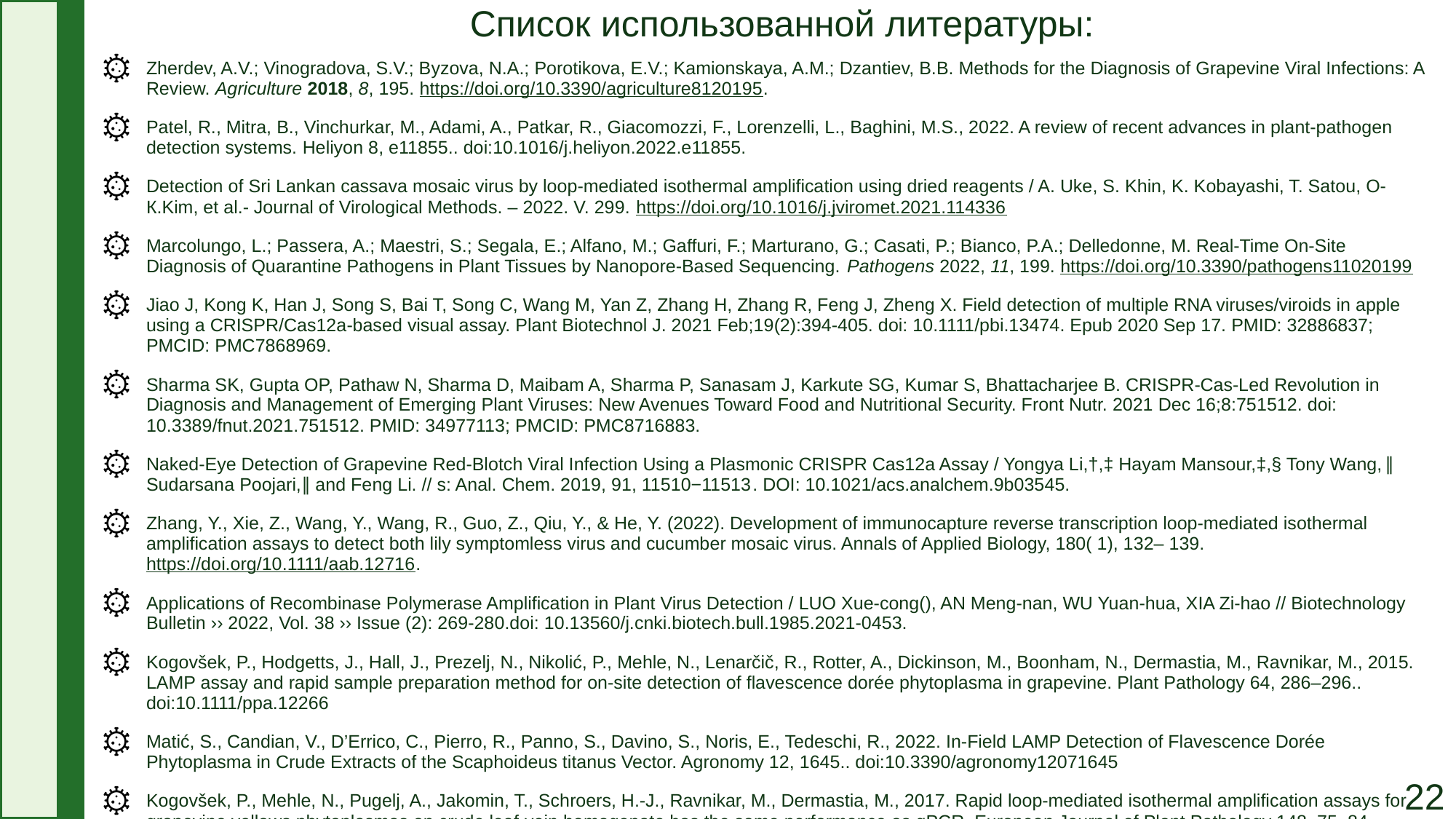

# Список использованной литературы:
Zherdev, A.V.; Vinogradova, S.V.; Byzova, N.A.; Porotikova, E.V.; Kamionskaya, A.M.; Dzantiev, B.B. Methods for the Diagnosis of Grapevine Viral Infections: A Review. Agriculture 2018, 8, 195. https://doi.org/10.3390/agriculture8120195.
Patel, R., Mitra, B., Vinchurkar, M., Adami, A., Patkar, R., Giacomozzi, F., Lorenzelli, L., Baghini, M.S., 2022. A review of recent advances in plant-pathogen detection systems. Heliyon 8, e11855.. doi:10.1016/j.heliyon.2022.e11855.
Detection of Sri Lankan cassava mosaic virus by loop-mediated isothermal amplification using dried reagents / A. Uke, S. Khin, K. Kobayashi, T. Satou, O-К.Kim, et al.- Journal of Virological Methods. – 2022. V. 299. https://doi.org/10.1016/j.jviromet.2021.114336
Marcolungo, L.; Passera, A.; Maestri, S.; Segala, E.; Alfano, M.; Gaffuri, F.; Marturano, G.; Casati, P.; Bianco, P.A.; Delledonne, M. Real-Time On-Site Diagnosis of Quarantine Pathogens in Plant Tissues by Nanopore-Based Sequencing. Pathogens 2022, 11, 199. https://doi.org/10.3390/pathogens11020199
Jiao J, Kong K, Han J, Song S, Bai T, Song C, Wang M, Yan Z, Zhang H, Zhang R, Feng J, Zheng X. Field detection of multiple RNA viruses/viroids in apple using a CRISPR/Cas12a-based visual assay. Plant Biotechnol J. 2021 Feb;19(2):394-405. doi: 10.1111/pbi.13474. Epub 2020 Sep 17. PMID: 32886837; PMCID: PMC7868969.
Sharma SK, Gupta OP, Pathaw N, Sharma D, Maibam A, Sharma P, Sanasam J, Karkute SG, Kumar S, Bhattacharjee B. CRISPR-Cas-Led Revolution in Diagnosis and Management of Emerging Plant Viruses: New Avenues Toward Food and Nutritional Security. Front Nutr. 2021 Dec 16;8:751512. doi: 10.3389/fnut.2021.751512. PMID: 34977113; PMCID: PMC8716883.
Naked-Eye Detection of Grapevine Red-Blotch Viral Infection Using a Plasmonic CRISPR Cas12a Assay / Yongya Li,†,‡ Hayam Mansour,‡,§ Tony Wang,∥ Sudarsana Poojari,∥ and Feng Li. // s: Anal. Chem. 2019, 91, 11510−11513. DOI: 10.1021/acs.analchem.9b03545.
Zhang, Y., Xie, Z., Wang, Y., Wang, R., Guo, Z., Qiu, Y., & He, Y. (2022). Development of immunocapture reverse transcription loop-mediated isothermal amplification assays to detect both lily symptomless virus and cucumber mosaic virus. Annals of Applied Biology, 180( 1), 132– 139. https://doi.org/10.1111/aab.12716.
Applications of Recombinase Polymerase Amplification in Plant Virus Detection / LUO Xue-cong(), AN Meng-nan, WU Yuan-hua, XIA Zi-hao // Biotechnology Bulletin ›› 2022, Vol. 38 ›› Issue (2): 269-280.doi: 10.13560/j.cnki.biotech.bull.1985.2021-0453.
Kogovšek, P., Hodgetts, J., Hall, J., Prezelj, N., Nikolić, P., Mehle, N., Lenarčič, R., Rotter, A., Dickinson, M., Boonham, N., Dermastia, M., Ravnikar, M., 2015. LAMP assay and rapid sample preparation method for on‐site detection of flavescence dorée phytoplasma in grapevine. Plant Pathology 64, 286–296.. doi:10.1111/ppa.12266
Matić, S., Candian, V., D’Errico, C., Pierro, R., Panno, S., Davino, S., Noris, E., Tedeschi, R., 2022. In-Field LAMP Detection of Flavescence Dorée Phytoplasma in Crude Extracts of the Scaphoideus titanus Vector. Agronomy 12, 1645.. doi:10.3390/agronomy12071645
Kogovšek, P., Mehle, N., Pugelj, A., Jakomin, T., Schroers, H.-J., Ravnikar, M., Dermastia, M., 2017. Rapid loop-mediated isothermal amplification assays for grapevine yellows phytoplasmas on crude leaf-vein homogenate has the same performance as qPCR. European Journal of Plant Pathology 148, 75–84.. doi:10.1007/s10658-016-1070-z

22